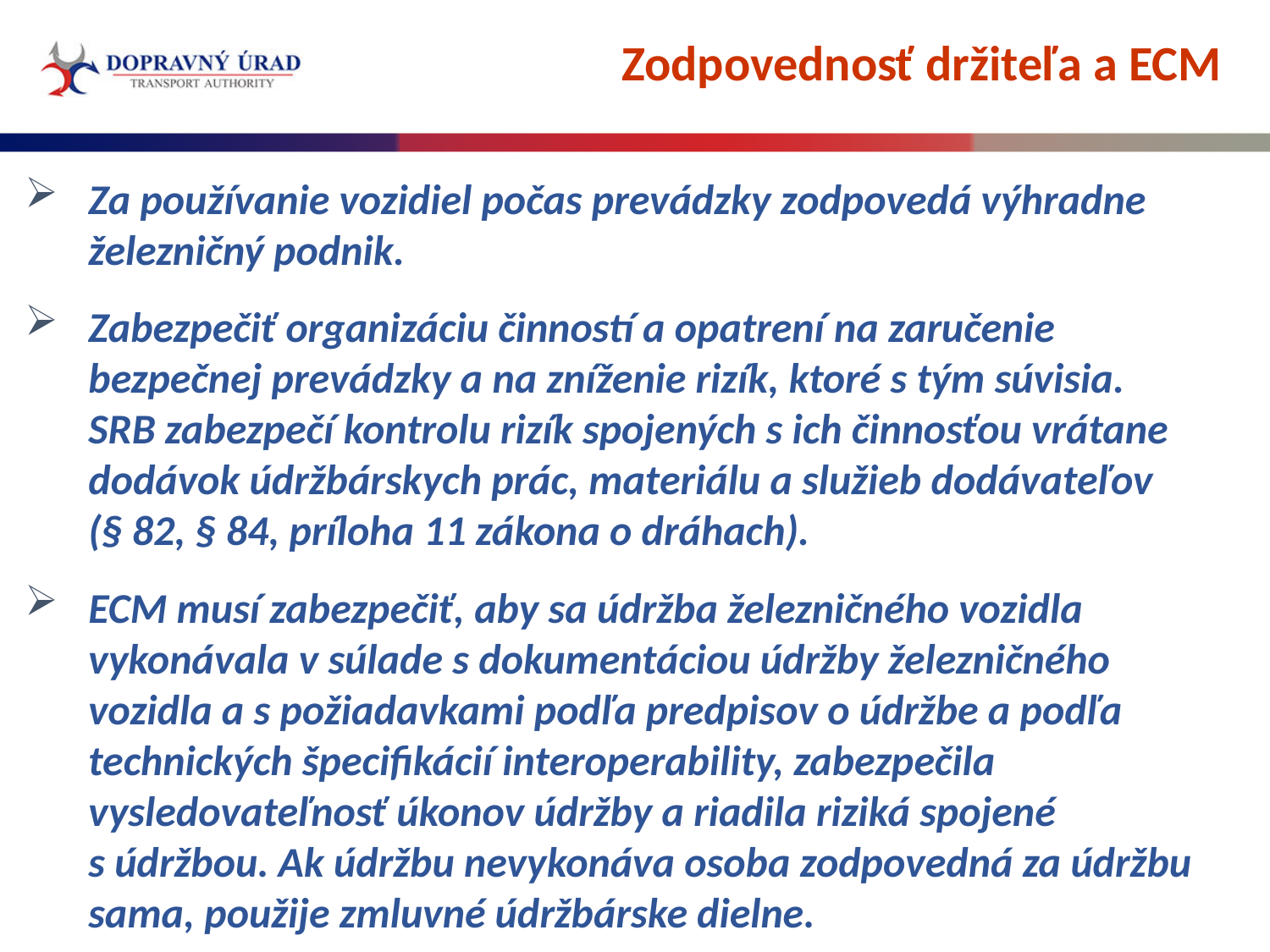

Zodpovednosť držiteľa a ECM
Za používanie vozidiel počas prevádzky zodpovedá výhradne železničný podnik.
Zabezpečiť organizáciu činností a opatrení na zaručenie bezpečnej prevádzky a na zníženie rizík, ktoré s tým súvisia.
SRB zabezpečí kontrolu rizík spojených s ich činnosťou vrátane dodávok údržbárskych prác, materiálu a služieb dodávateľov
(§ 82, § 84, príloha 11 zákona o dráhach).
ECM musí zabezpečiť, aby sa údržba železničného vozidla vykonávala v súlade s dokumentáciou údržby železničného vozidla a s požiadavkami podľa predpisov o údržbe a podľa technických špecifikácií interoperability, zabezpečila vysledovateľnosť úkonov údržby a riadila riziká spojené
s údržbou. Ak údržbu nevykonáva osoba zodpovedná za údržbu sama, použije zmluvné údržbárske dielne.